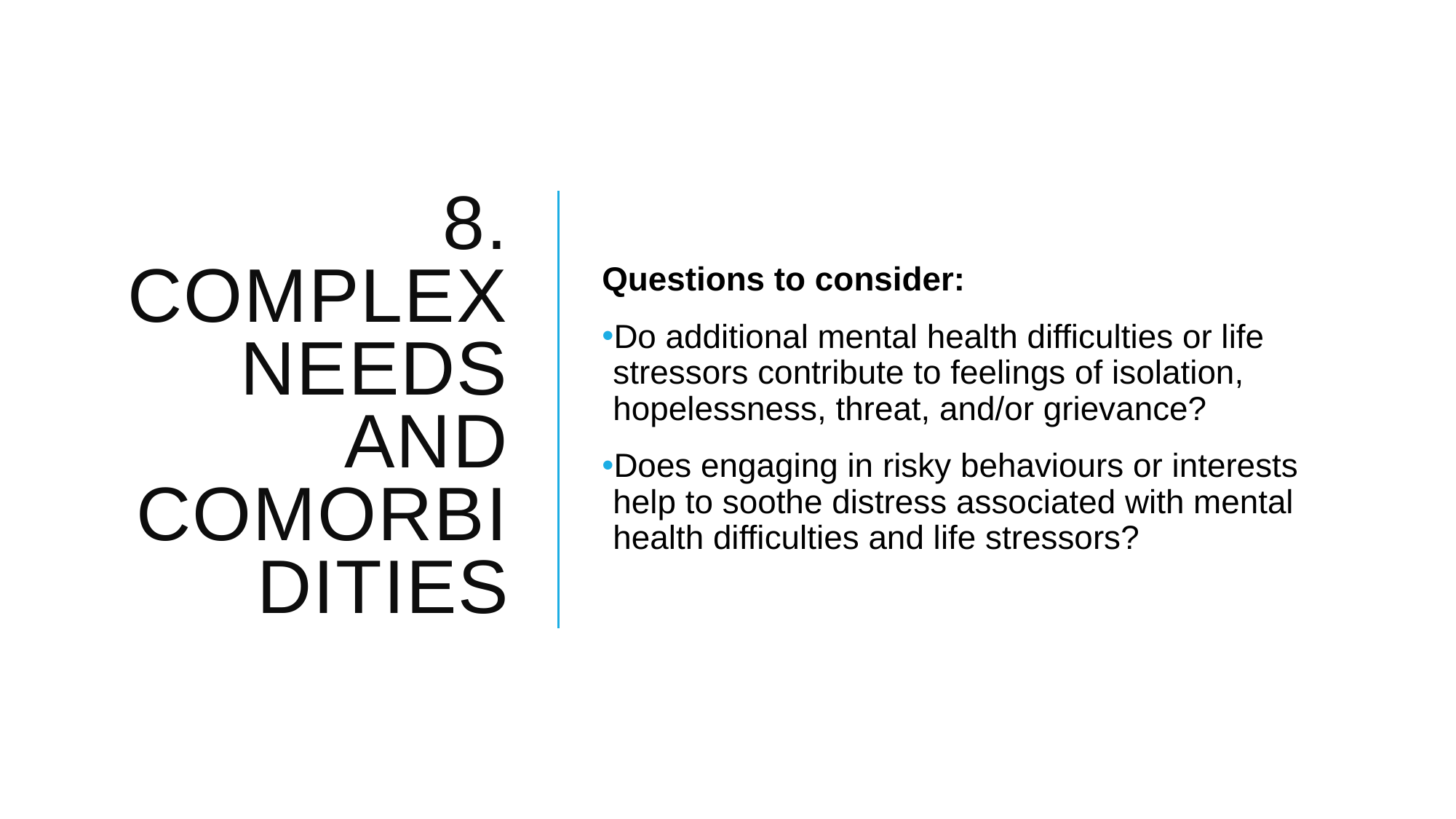

# 8. Complex Needs and Comorbidities
Questions to consider:
Do additional mental health difficulties or life stressors contribute to feelings of isolation, hopelessness, threat, and/or grievance?
Does engaging in risky behaviours or interests help to soothe distress associated with mental health difficulties and life stressors?